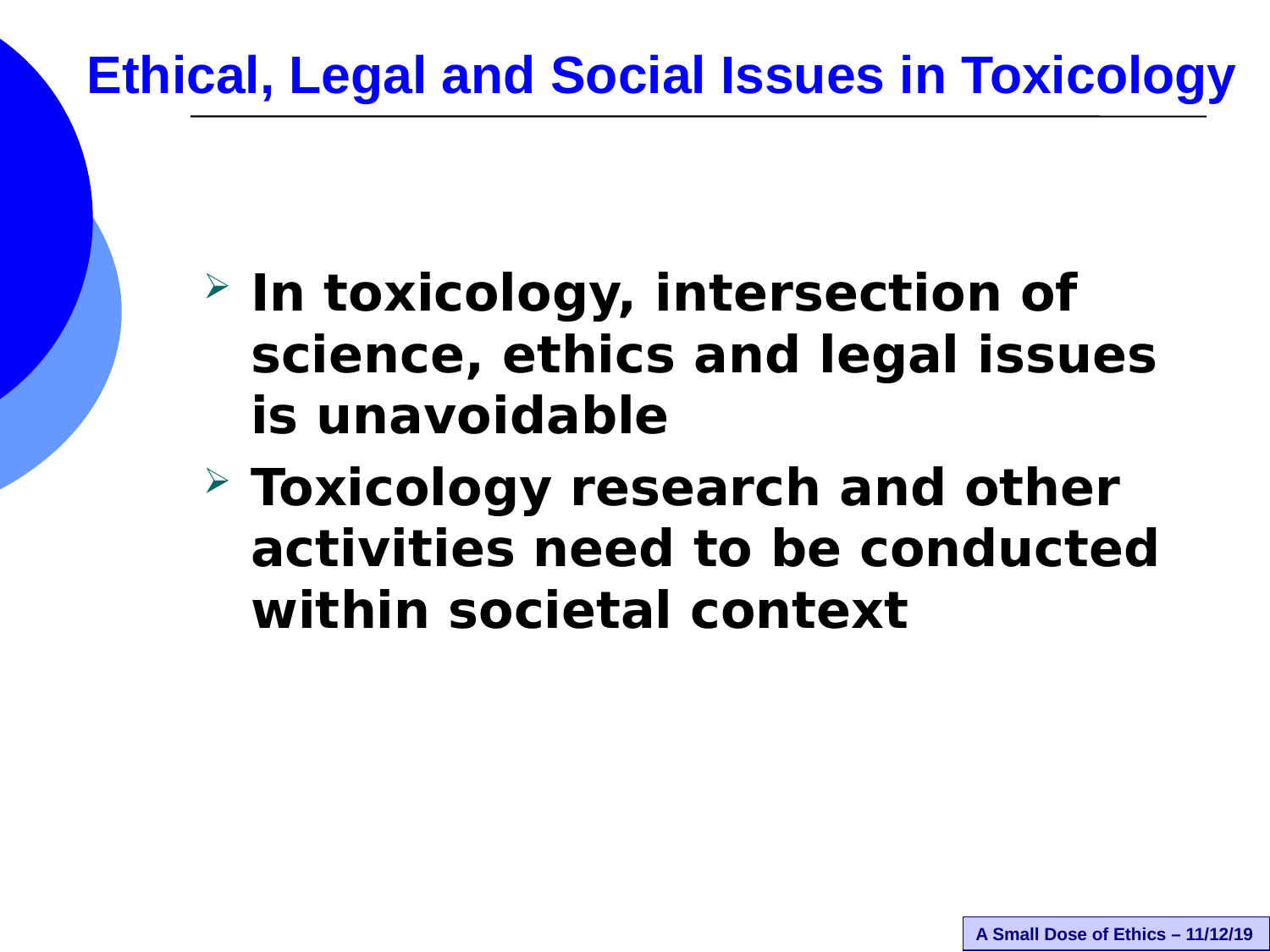

# Ethical, Legal and Social Issues in Toxicology
In toxicology, intersection of science, ethics and legal issues is unavoidable
Toxicology research and other activities need to be conducted within societal context